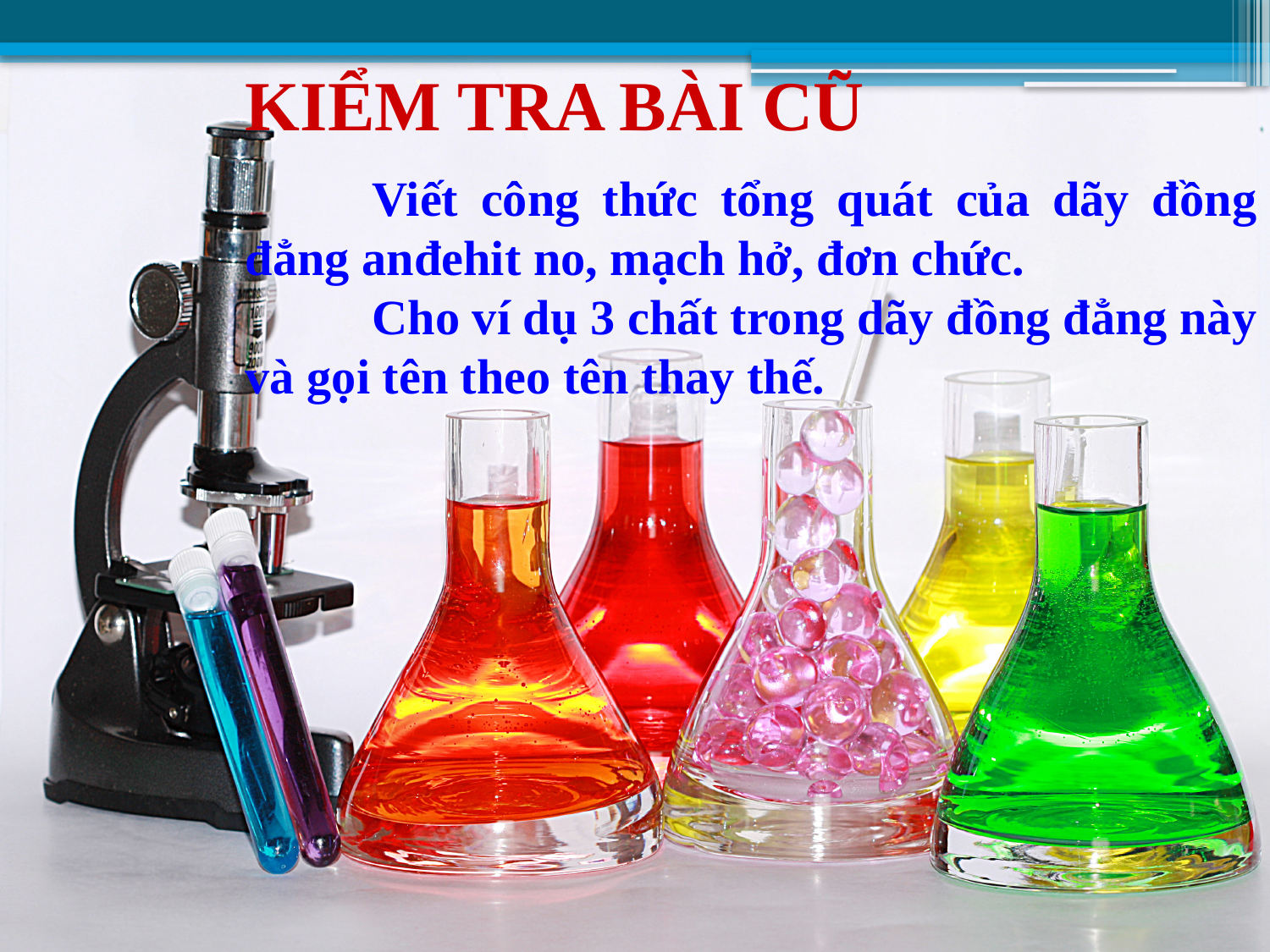

# KIỂM TRA BÀI CŨ
	Viết công thức tổng quát của dãy đồng đẳng anđehit no, mạch hở, đơn chức.
	Cho ví dụ 3 chất trong dãy đồng đẳng này và gọi tên theo tên thay thế.